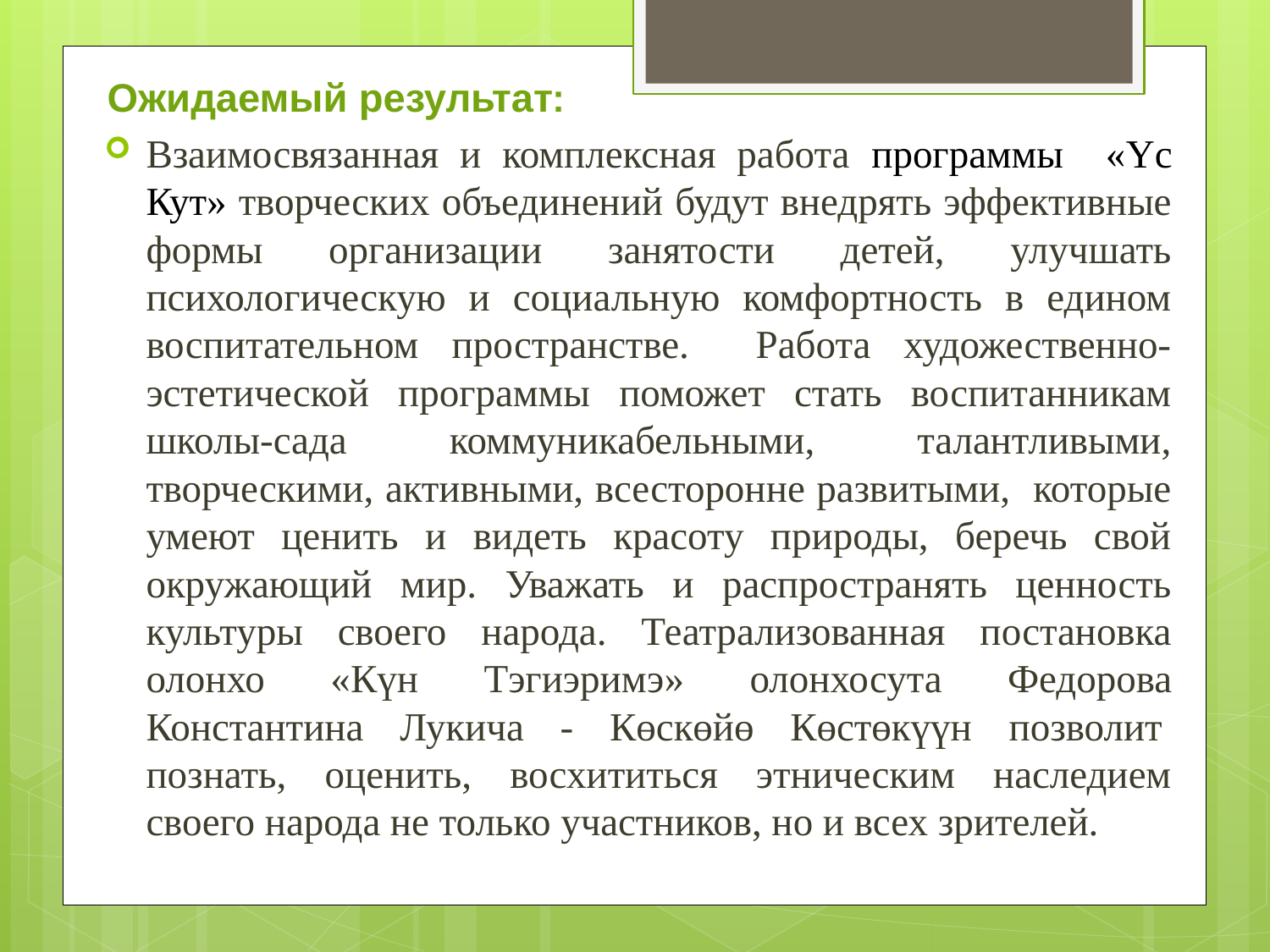

Ожидаемый результат:
Взаимосвязанная и комплексная работа программы  «Үс Кут» творческих объединений будут внедрять эффективные формы организации занятости детей, улучшать психологическую и социальную комфортность в едином воспитательном пространстве.  Работа художественно-эстетической программы поможет стать воспитанникам школы-сада коммуникабельными, талантливыми, творческими, активными, всесторонне развитыми,  которые умеют ценить и видеть красоту природы, беречь свой окружающий мир. Уважать и распространять ценность культуры своего народа. Театрализованная постановка олонхо «Күн Тэгиэримэ» олонхосута Федорова Константина Лукича - Көскөйө Көстөкүүн позволит  познать, оценить, восхититься этническим наследием своего народа не только участников, но и всех зрителей.